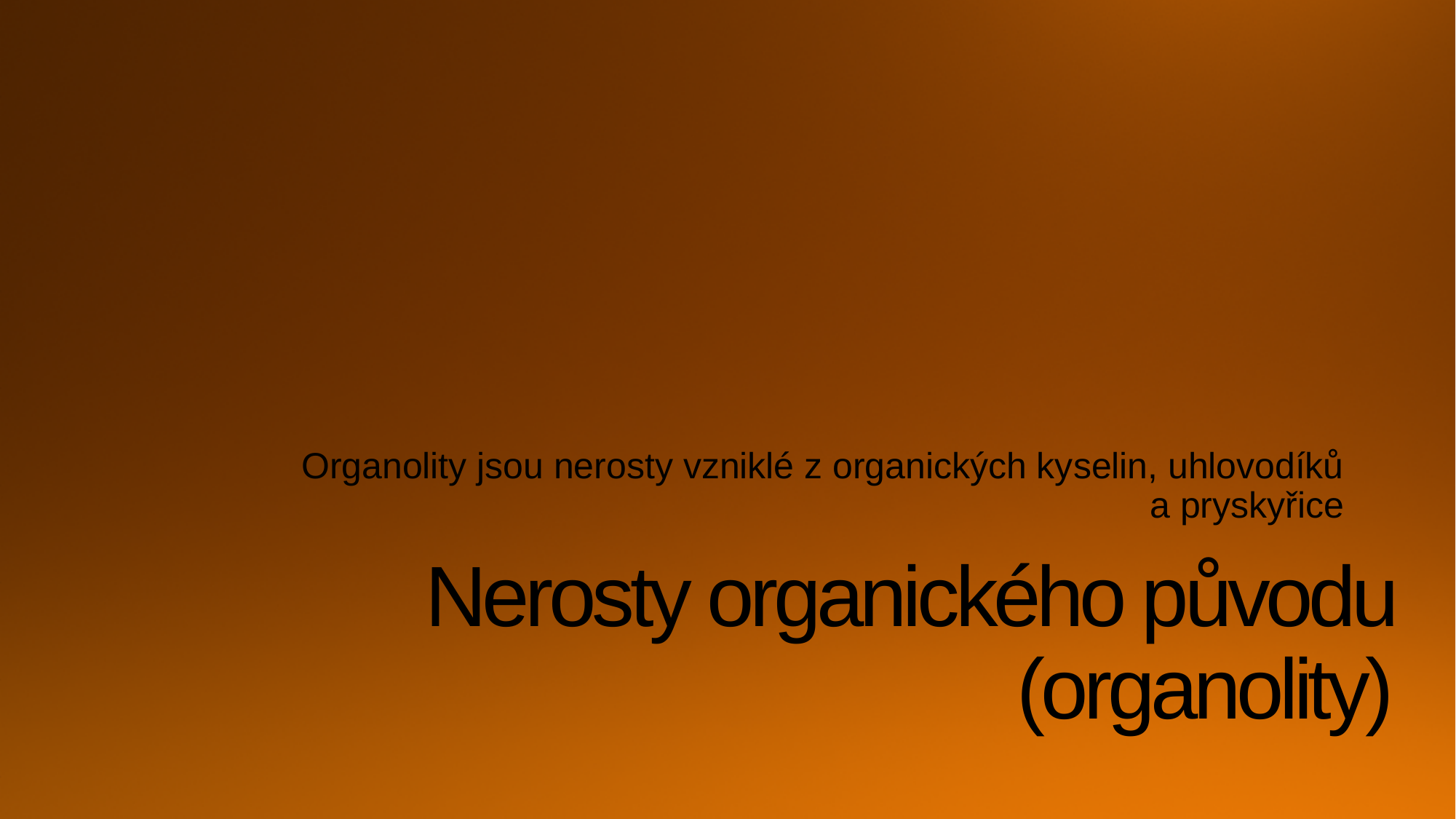

Organolity jsou nerosty vzniklé z organických kyselin, uhlovodíků a pryskyřice
# Nerosty organického původu (organolity)